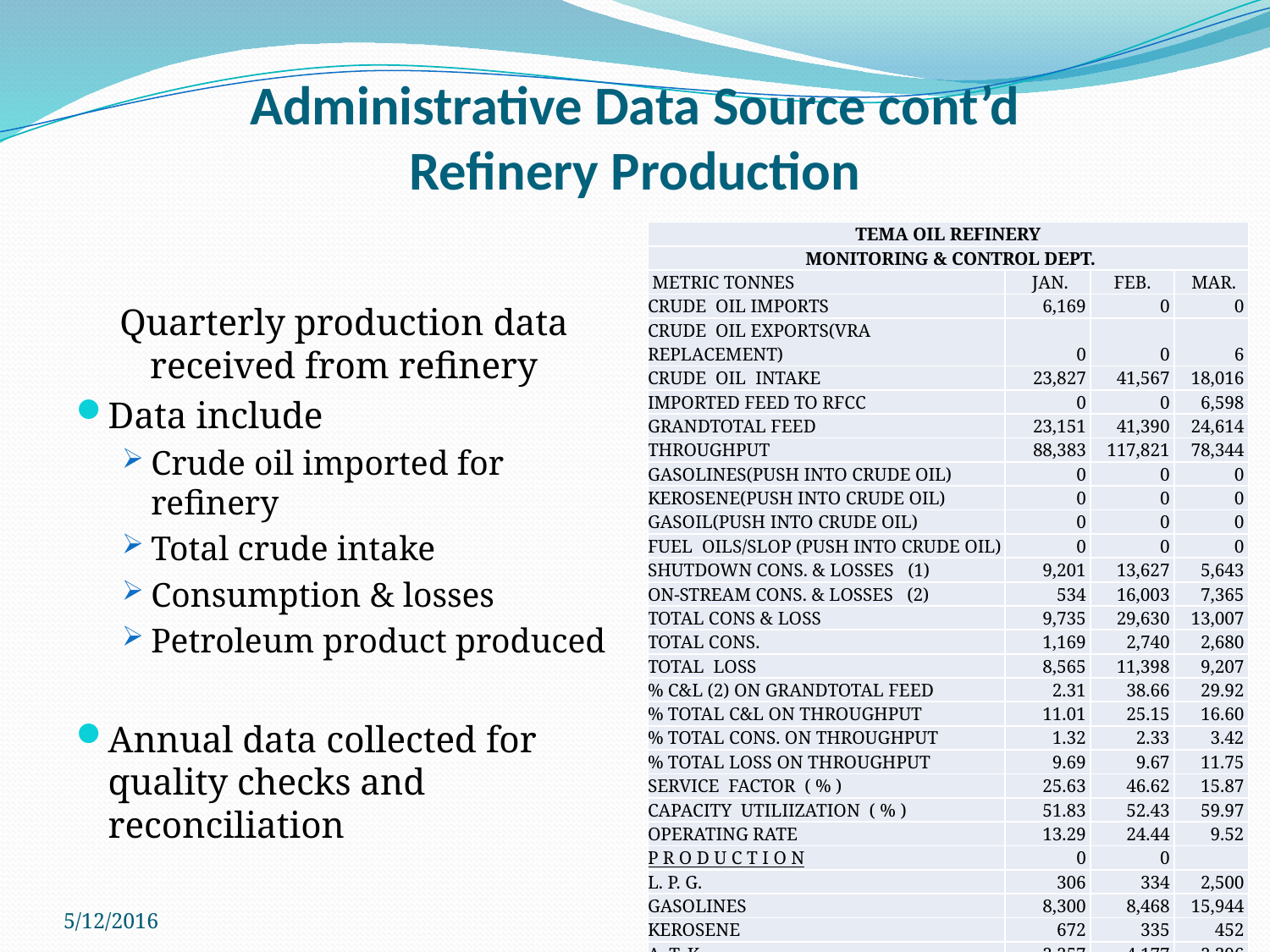

# Administrative Data Source cont’d Refinery Production
| TEMA OIL REFINERY |  |  |  |
| --- | --- | --- | --- |
| MONITORING & CONTROL DEPT. |  |  |  |
| METRIC TONNES | JAN. | FEB. | MAR. |
| CRUDE OIL IMPORTS | 6,169 | 0 | 0 |
| CRUDE OIL EXPORTS(VRA REPLACEMENT) | 0 | 0 | 6 |
| CRUDE OIL INTAKE | 23,827 | 41,567 | 18,016 |
| IMPORTED FEED TO RFCC | 0 | 0 | 6,598 |
| GRANDTOTAL FEED | 23,151 | 41,390 | 24,614 |
| THROUGHPUT | 88,383 | 117,821 | 78,344 |
| GASOLINES(PUSH INTO CRUDE OIL) | 0 | 0 | 0 |
| KEROSENE(PUSH INTO CRUDE OIL) | 0 | 0 | 0 |
| GASOIL(PUSH INTO CRUDE OIL) | 0 | 0 | 0 |
| FUEL OILS/SLOP (PUSH INTO CRUDE OIL) | 0 | 0 | 0 |
| SHUTDOWN CONS. & LOSSES (1) | 9,201 | 13,627 | 5,643 |
| ON-STREAM CONS. & LOSSES (2) | 534 | 16,003 | 7,365 |
| TOTAL CONS & LOSS | 9,735 | 29,630 | 13,007 |
| TOTAL CONS. | 1,169 | 2,740 | 2,680 |
| TOTAL LOSS | 8,565 | 11,398 | 9,207 |
| % C&L (2) ON GRANDTOTAL FEED | 2.31 | 38.66 | 29.92 |
| % TOTAL C&L ON THROUGHPUT | 11.01 | 25.15 | 16.60 |
| % TOTAL CONS. ON THROUGHPUT | 1.32 | 2.33 | 3.42 |
| % TOTAL LOSS ON THROUGHPUT | 9.69 | 9.67 | 11.75 |
| SERVICE FACTOR ( % ) | 25.63 | 46.62 | 15.87 |
| CAPACITY UTILIIZATION ( % ) | 51.83 | 52.43 | 59.97 |
| OPERATING RATE | 13.29 | 24.44 | 9.52 |
| P R O D U C T I O N | 0 | 0 |  |
| L. P. G. | 306 | 334 | 2,500 |
| GASOLINES | 8,300 | 8,468 | 15,944 |
| KEROSENE | 672 | 335 | 452 |
| A. T. K. | 2,257 | 4,177 | 2,396 |
| GASOIL | 5,075 | 9,126 | 5,622 |
| RESIDUAL FUEL OIL | 0 | 0 | 8,031 |
| T O T A L :- | 16,609 | 22,441 | 34,945 |

Quarterly production data received from refinery
Data include
Crude oil imported for refinery
Total crude intake
Consumption & losses
Petroleum product produced

Annual data collected for quality checks and reconciliation

5/12/2016
16